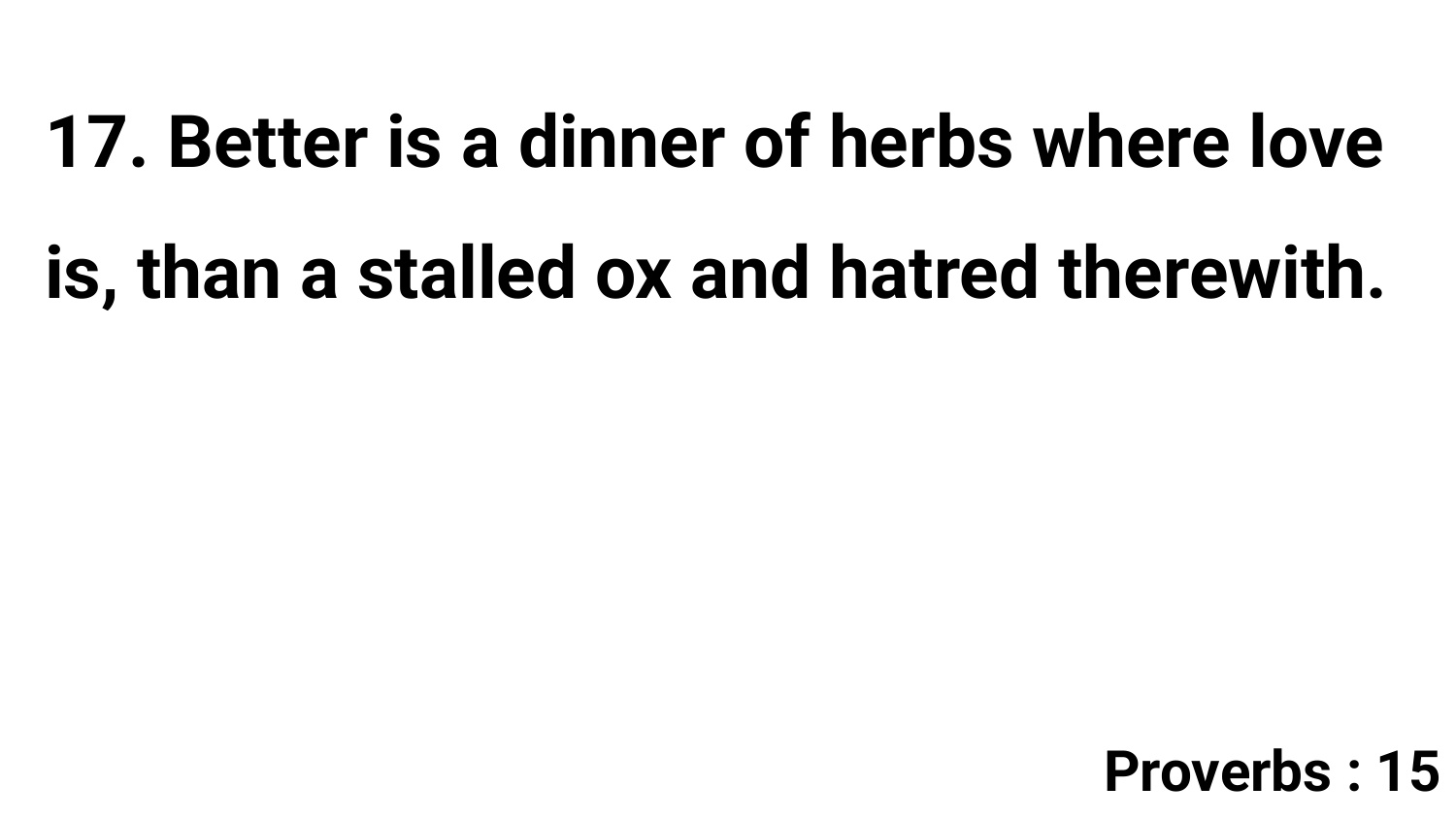

17. Better is a dinner of herbs where love is, than a stalled ox and hatred therewith.
Proverbs : 15